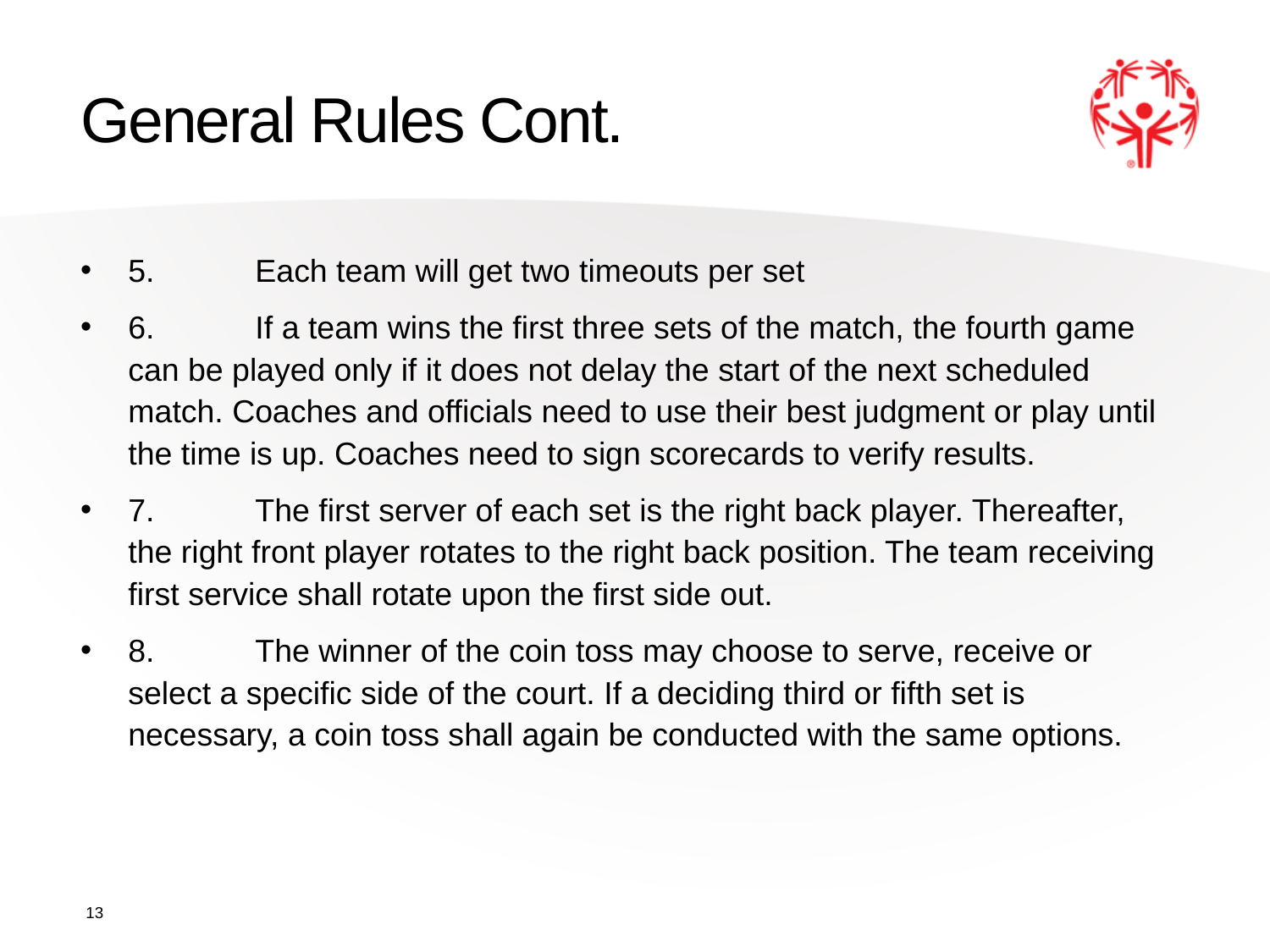

# General Rules Cont.
5.	Each team will get two timeouts per set
6.	If a team wins the first three sets of the match, the fourth game can be played only if it does not delay the start of the next scheduled match. Coaches and officials need to use their best judgment or play until the time is up. Coaches need to sign scorecards to verify results.
7.	The first server of each set is the right back player. Thereafter, the right front player rotates to the right back position. The team receiving first service shall rotate upon the first side out.
8.	The winner of the coin toss may choose to serve, receive or select a specific side of the court. If a deciding third or fifth set is necessary, a coin toss shall again be conducted with the same options.

13